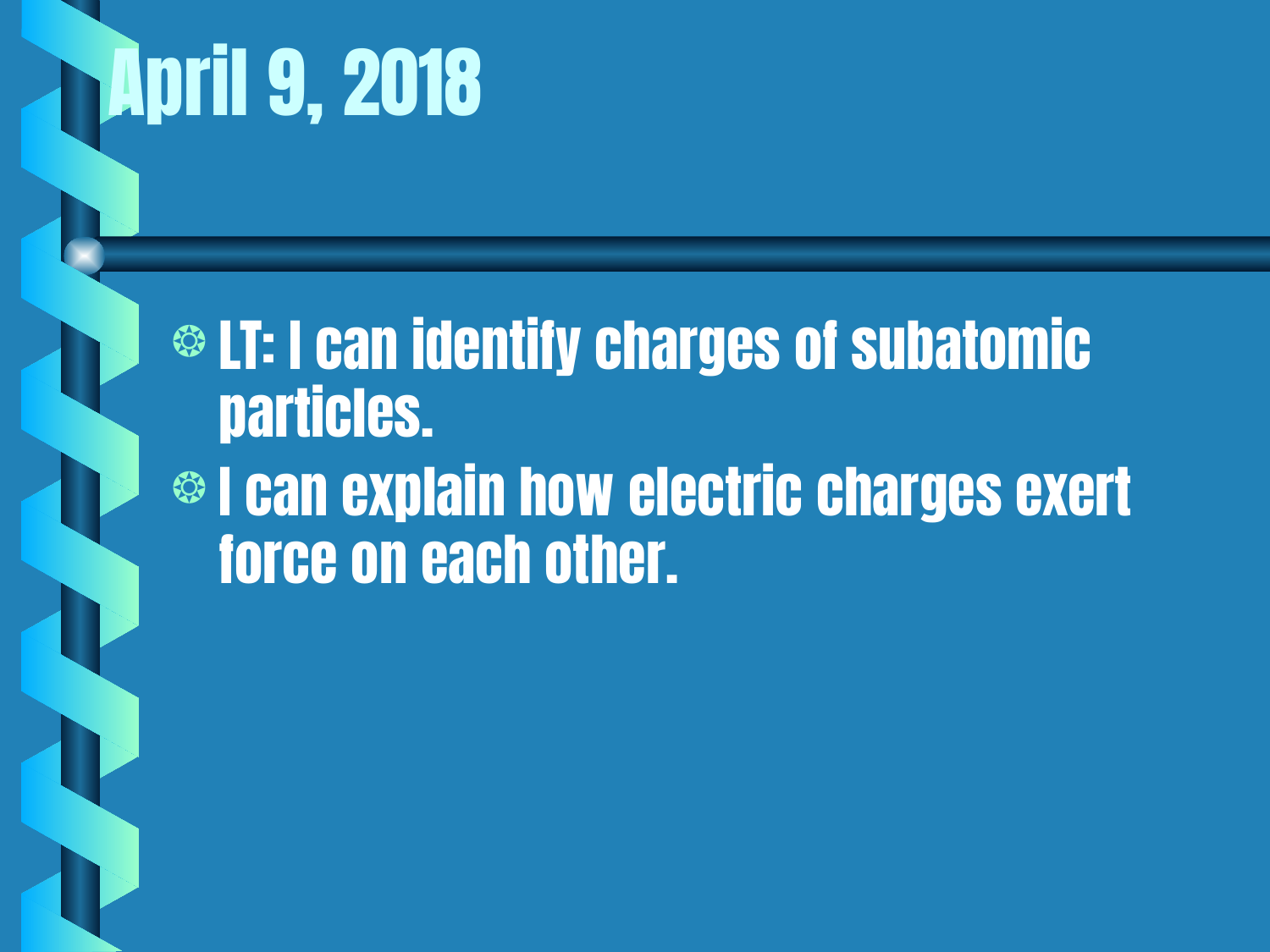

# April 9, 2018
LT: I can identify charges of subatomic particles.
I can explain how electric charges exert force on each other.